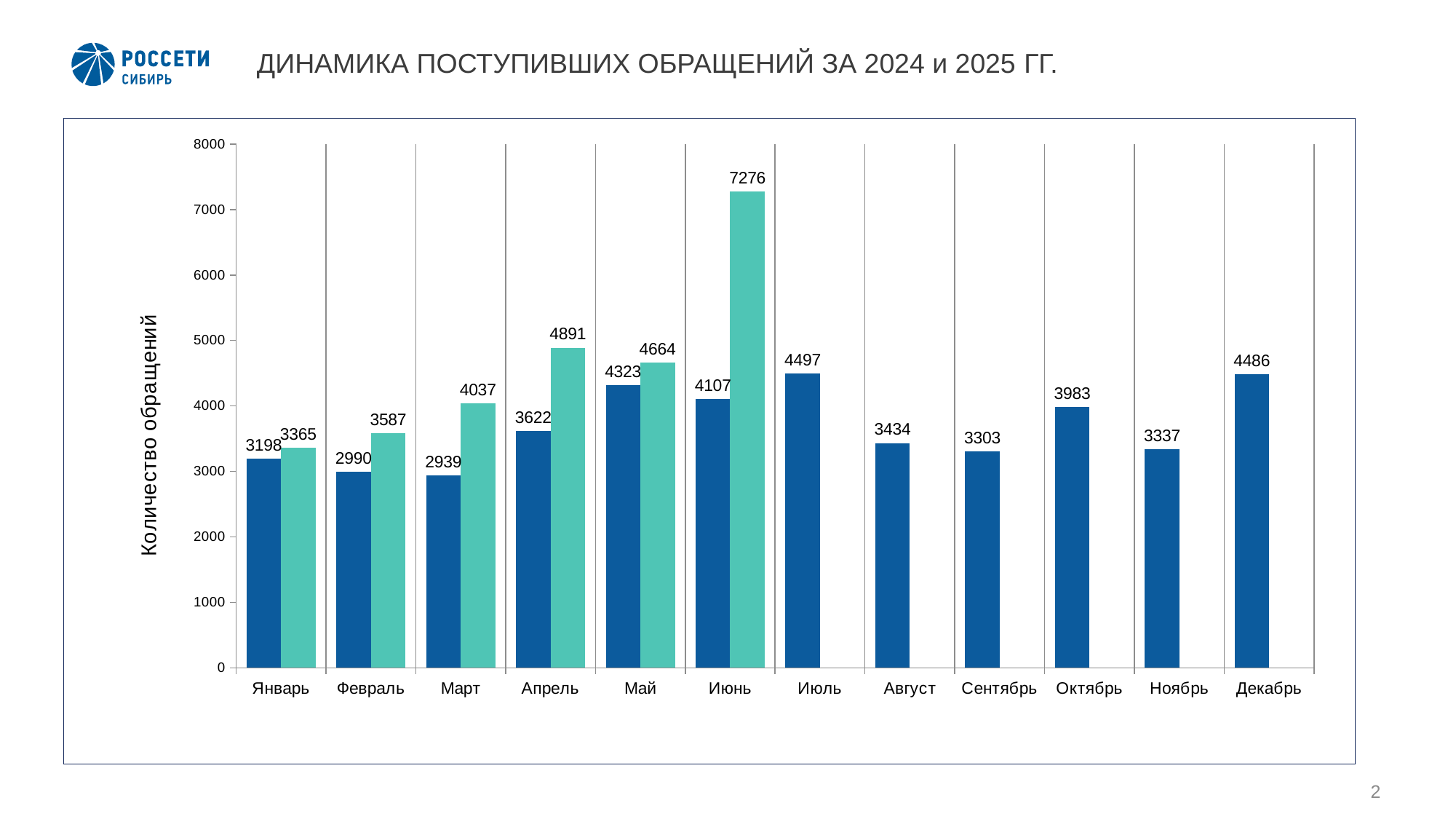

# ДИНАМИКА ПОСТУПИВШИХ ОБРАЩЕНИЙ ЗА 2024 и 2025 ГГ.

### Chart

| Category | Количество обращений | Количество обращений |
|---|---|---|
| Январь | 3198.0 | 3365.0 |
| Февраль | 2990.0 | 3587.0 |
| Март | 2939.0 | 4037.0 |
| Апрель | 3622.0 | 4891.0 |
| Май | 4323.0 | 4664.0 |
| Июнь | 4107.0 | 7276.0 |
| Июль | 4497.0 | None |
| Август | 3434.0 | None |
| Сентябрь | 3303.0 | None |
| Октябрь | 3983.0 | None |
| Ноябрь | 3337.0 | None |
| Декабрь | 4486.0 | None |